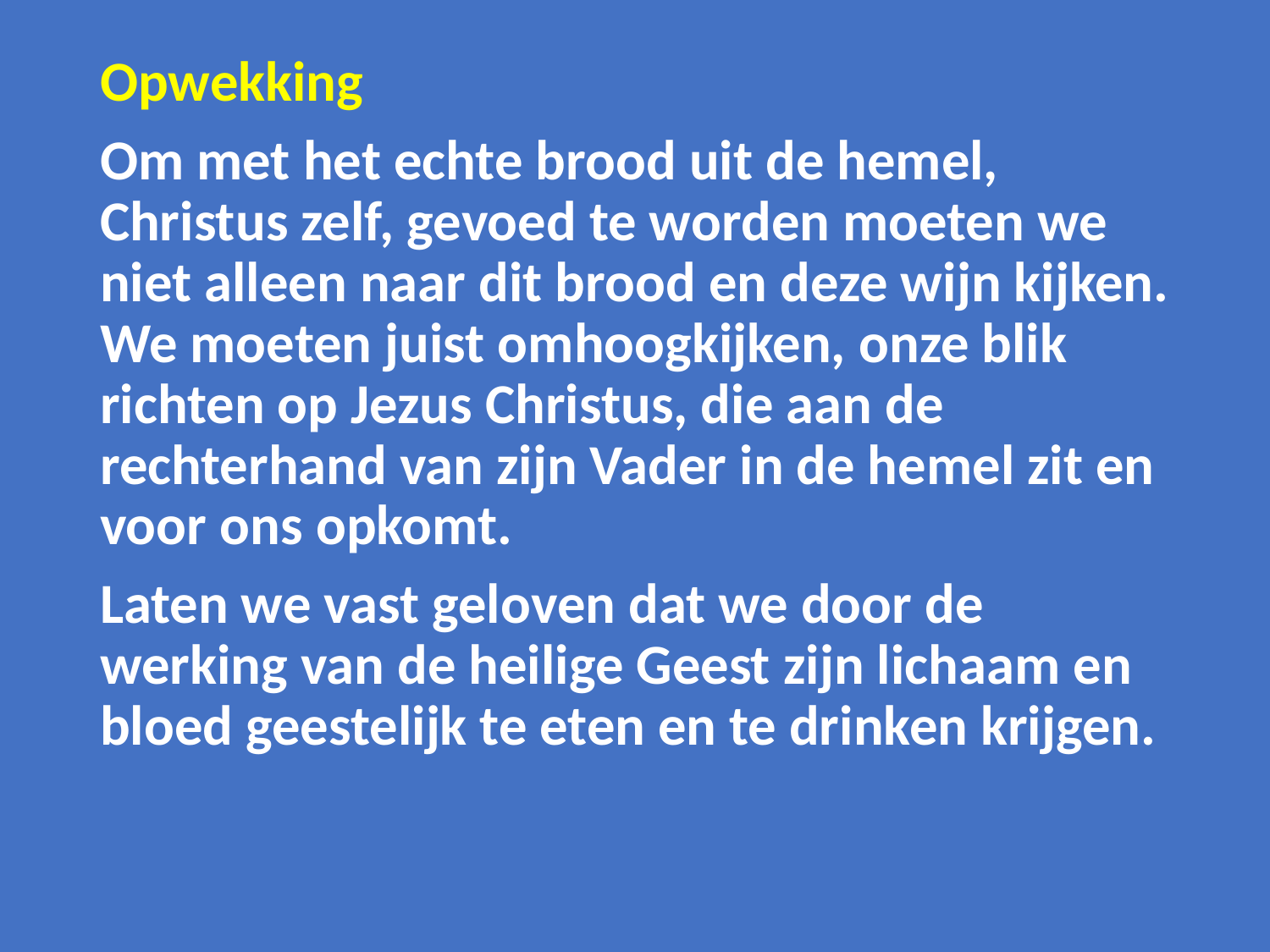

Opwekking
Om met het echte brood uit de hemel, Christus zelf, gevoed te worden moeten we niet alleen naar dit brood en deze wijn kijken. We moeten juist omhoogkijken, onze blik richten op Jezus Christus, die aan de rechterhand van zijn Vader in de hemel zit en voor ons opkomt.
Laten we vast geloven dat we door de werking van de heilige Geest zijn lichaam en bloed geestelijk te eten en te drinken krijgen.